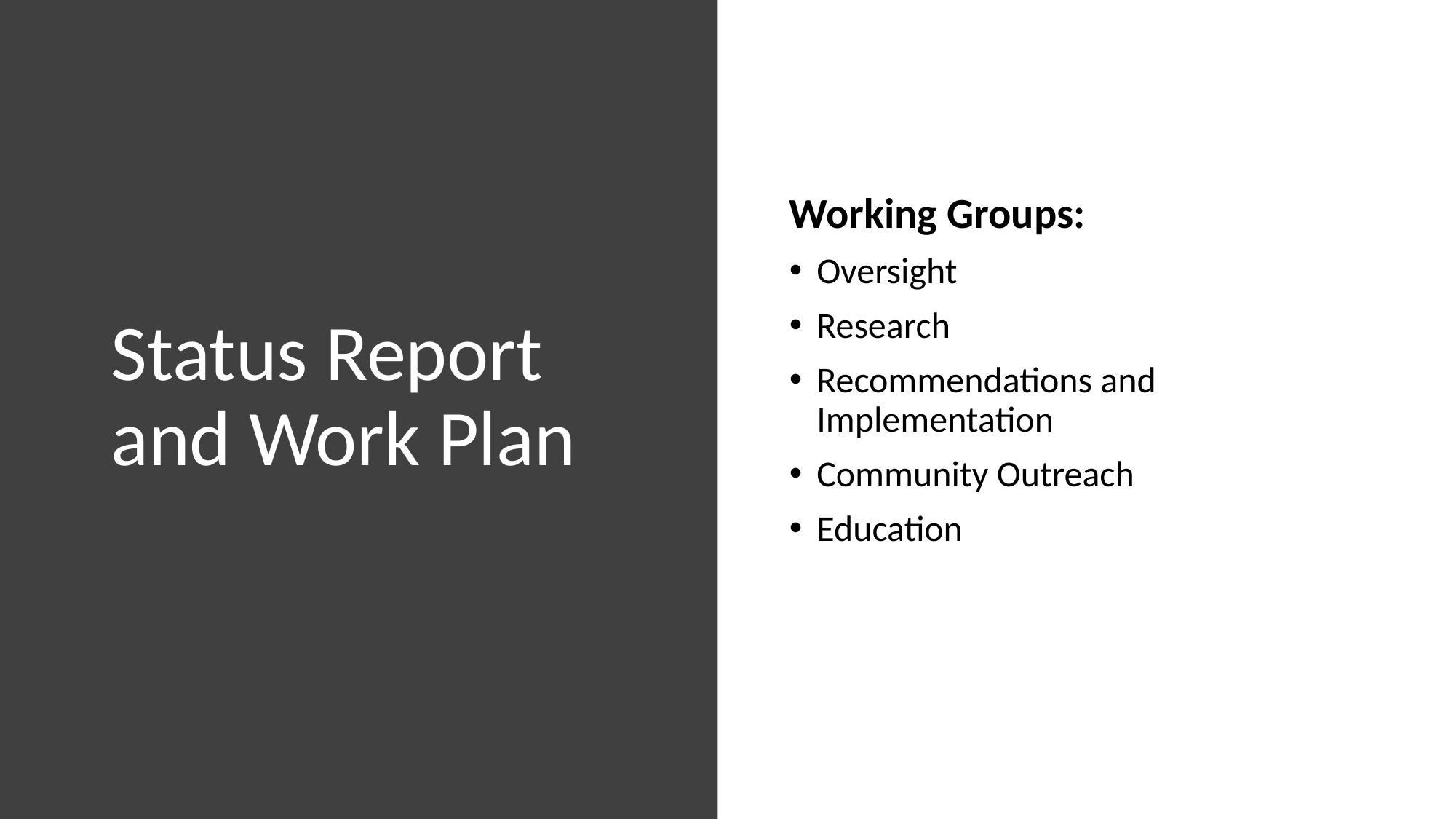

# Status Report and Work Plan
Working Groups:
Oversight
Research
Recommendations and Implementation
Community Outreach
Education